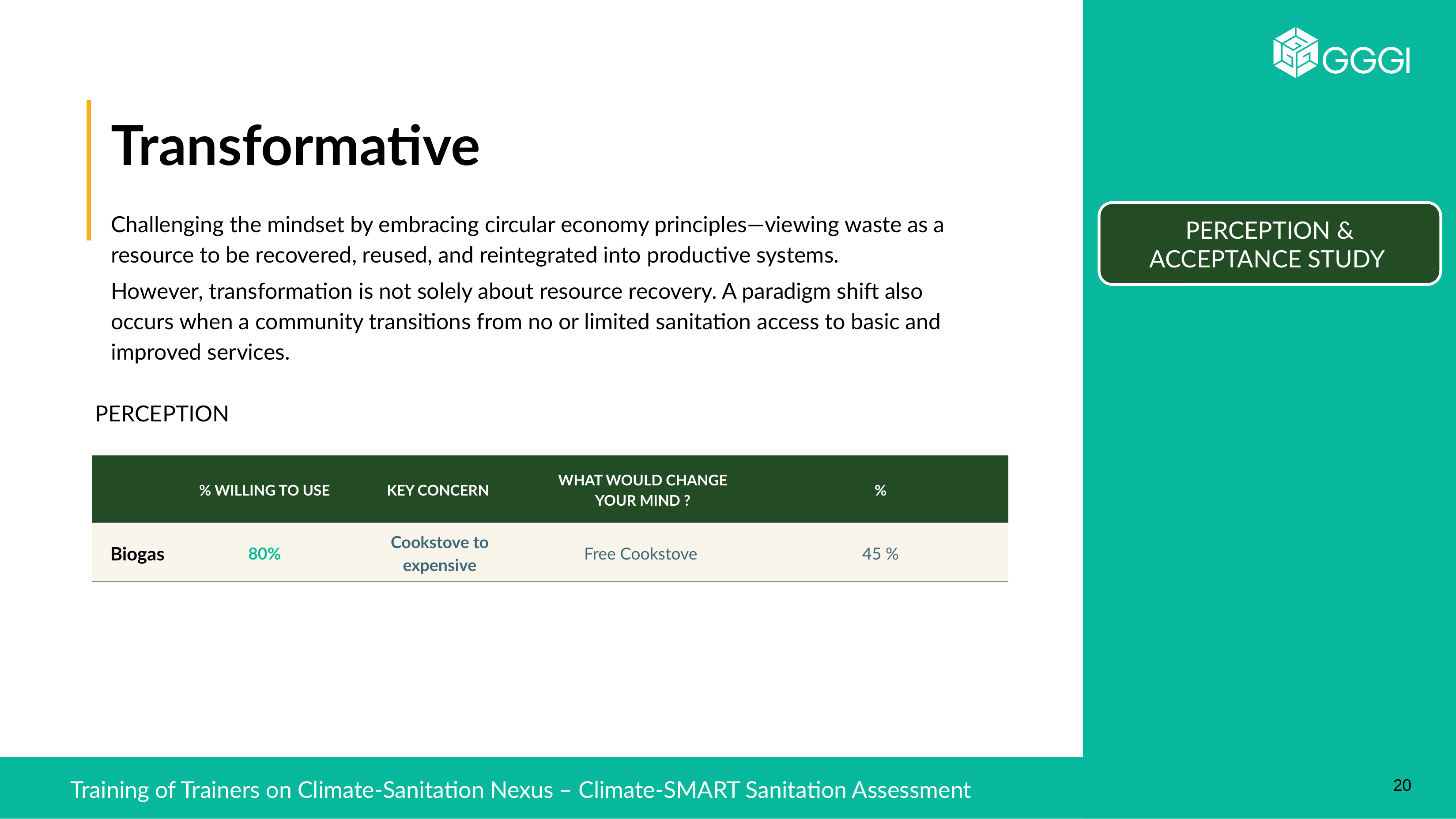

Transformative
PERCEPTION & ACCEPTANCE STUDY
Challenging the mindset by embracing circular economy principles—viewing waste as a resource to be recovered, reused, and reintegrated into productive systems.
However, transformation is not solely about resource recovery. A paradigm shift also occurs when a community transitions from no or limited sanitation access to basic and improved services.
PERCEPTION
|  | % WILLING TO USE | KEY CONCERN | WHAT WOULD CHANGE YOUR MIND ? | % |
| --- | --- | --- | --- | --- |
| Biogas | 80% | Cookstove to expensive | Free Cookstove | 45 % |
20
Training of Trainers on Climate-Sanitation Nexus – Climate-SMART Sanitation Assessment